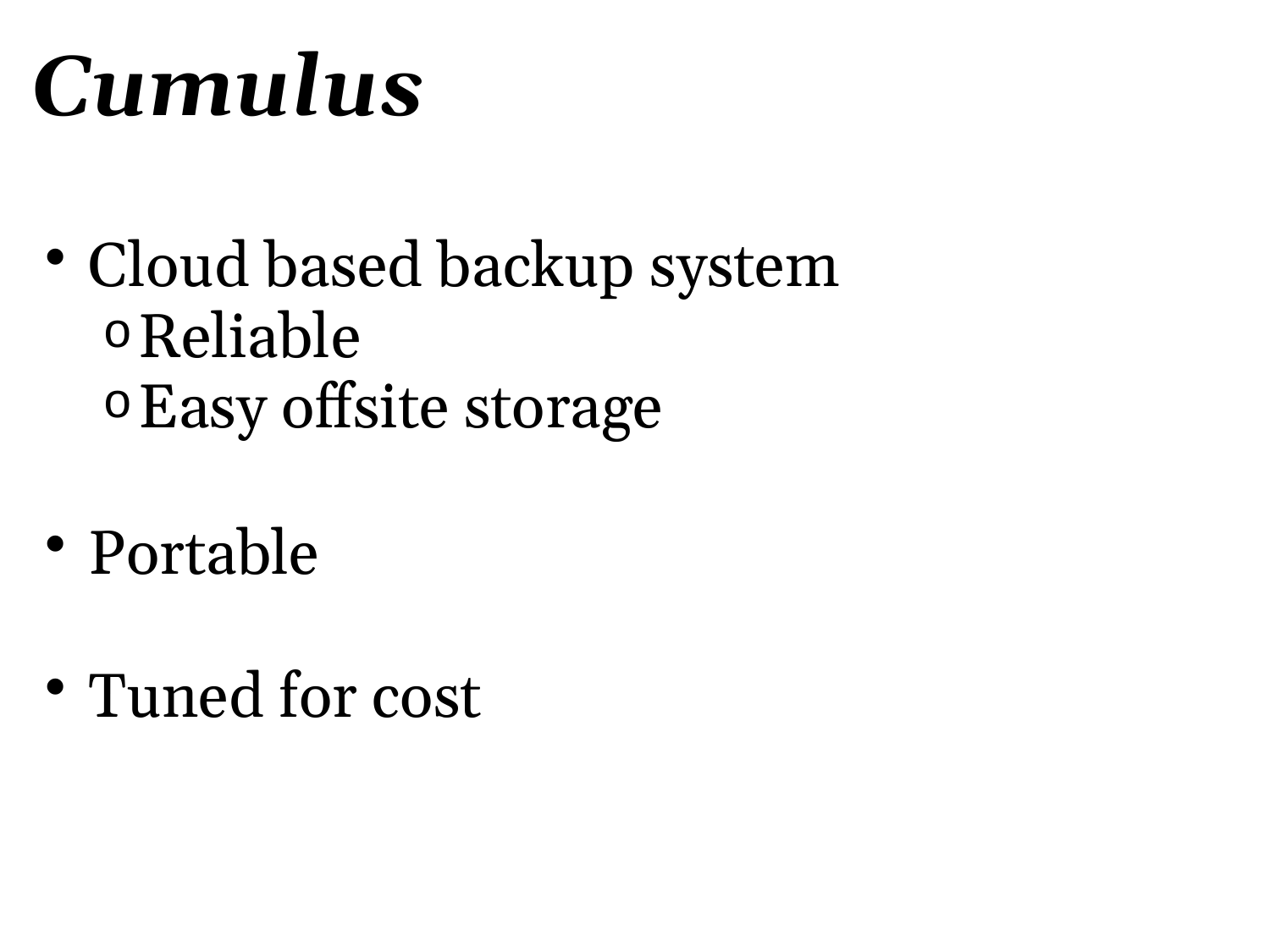

# Cumulus
Cloud based backup system
Reliable
Easy offsite storage

Portable

Tuned for cost